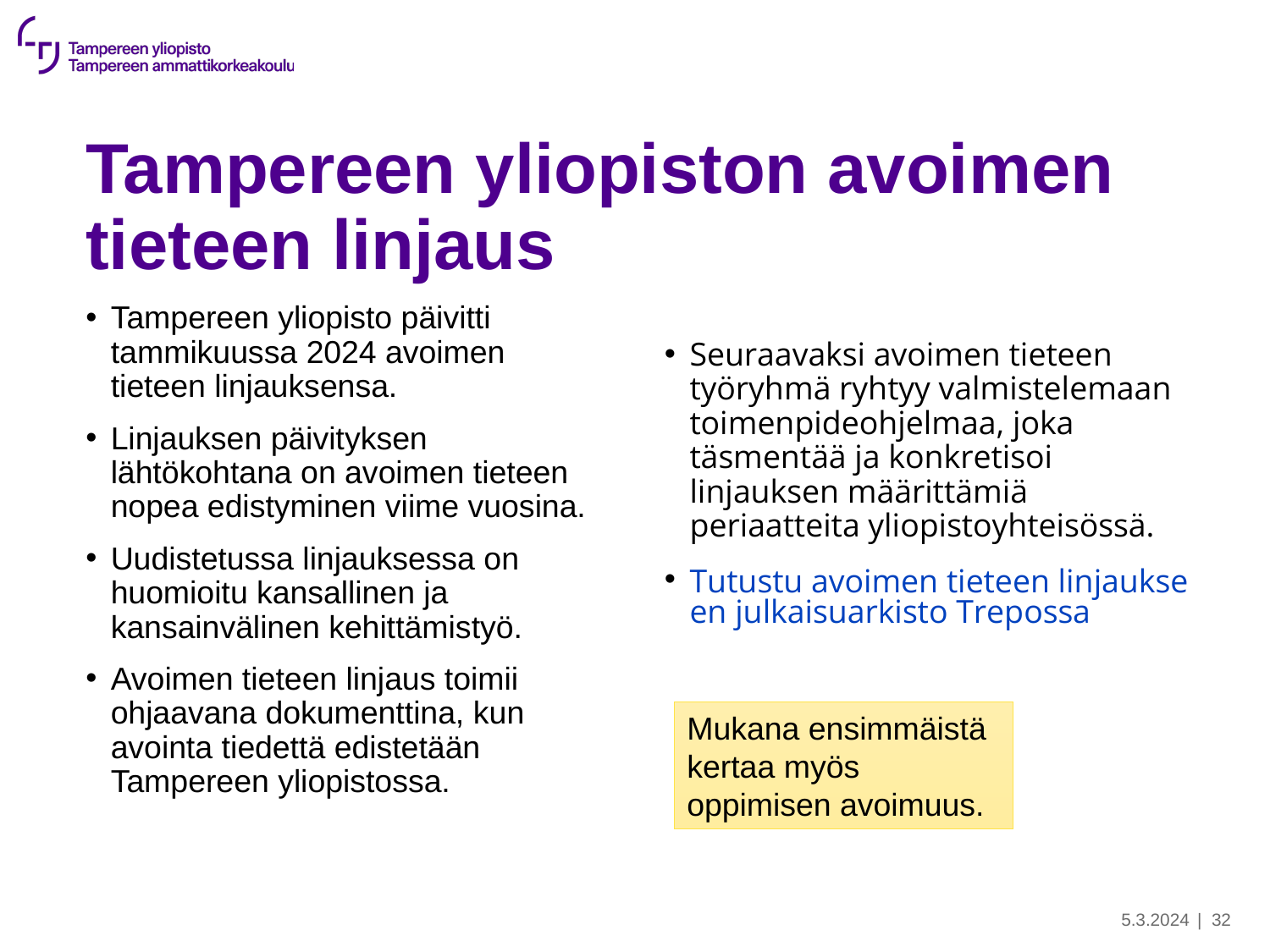

# Tampereen yliopiston avoimen tieteen linjaus
Tampereen yliopisto päivitti tammikuussa 2024 avoimen tieteen linjauksensa.
Linjauksen päivityksen lähtökohtana on avoimen tieteen nopea edistyminen viime vuosina.
Uudistetussa linjauksessa on huomioitu kansallinen ja kansainvälinen kehittämistyö.
Avoimen tieteen linjaus toimii ohjaavana dokumenttina, kun avointa tiedettä edistetään Tampereen yliopistossa.

Seuraavaksi avoimen tieteen työryhmä ryhtyy valmistelemaan toimenpideohjelmaa, joka täsmentää ja konkretisoi linjauksen määrittämiä periaatteita yliopistoyhteisössä.
Tutustu avoimen tieteen linjaukseen julkaisuarkisto Trepossa

Mukana ensimmäistä kertaa myös oppimisen avoimuus.
5.3.2024
|  32